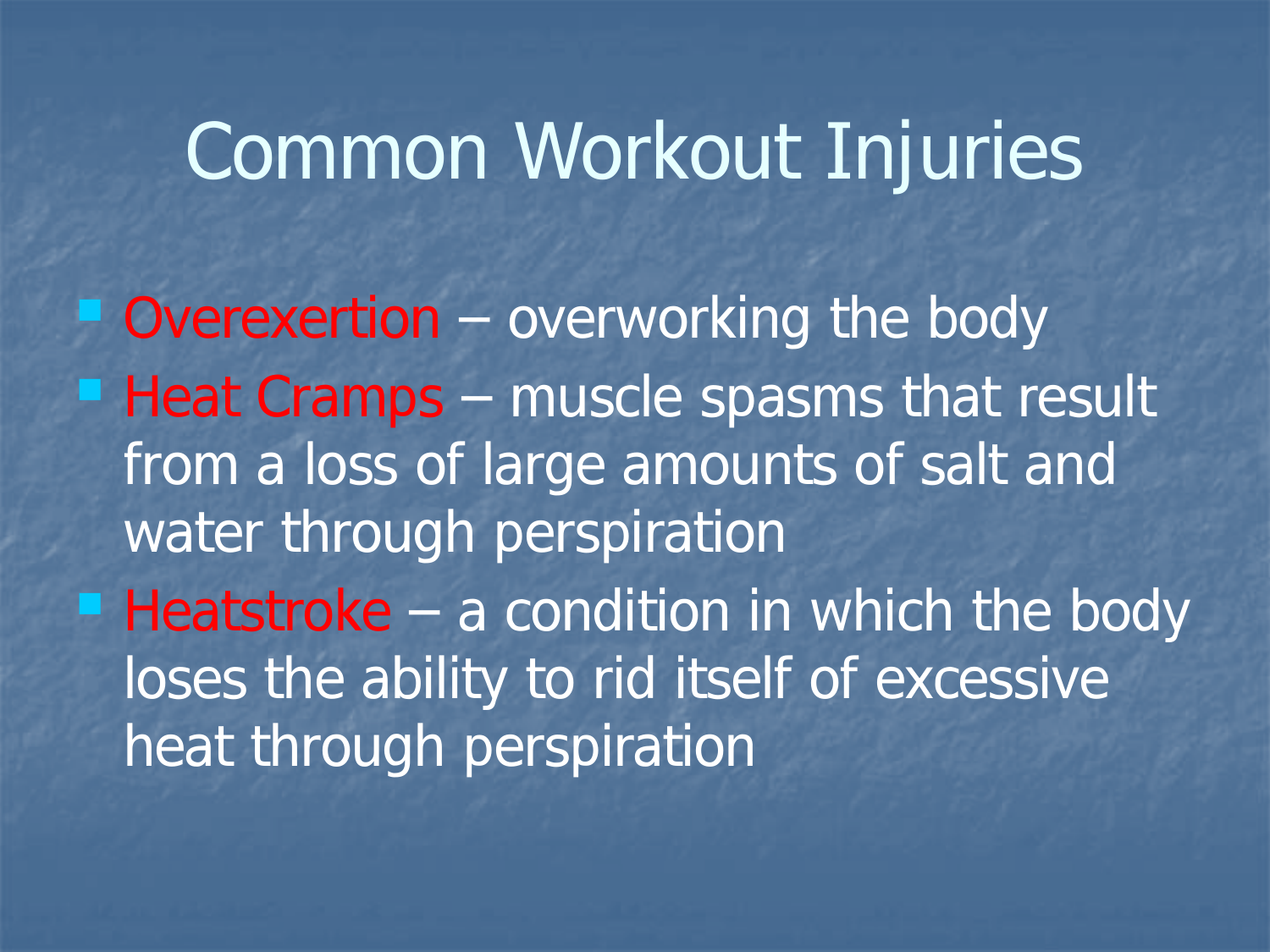

# Common Workout Injuries
Overexertion – overworking the body
Heat Cramps – muscle spasms that result from a loss of large amounts of salt and water through perspiration
Heatstroke – a condition in which the body loses the ability to rid itself of excessive heat through perspiration